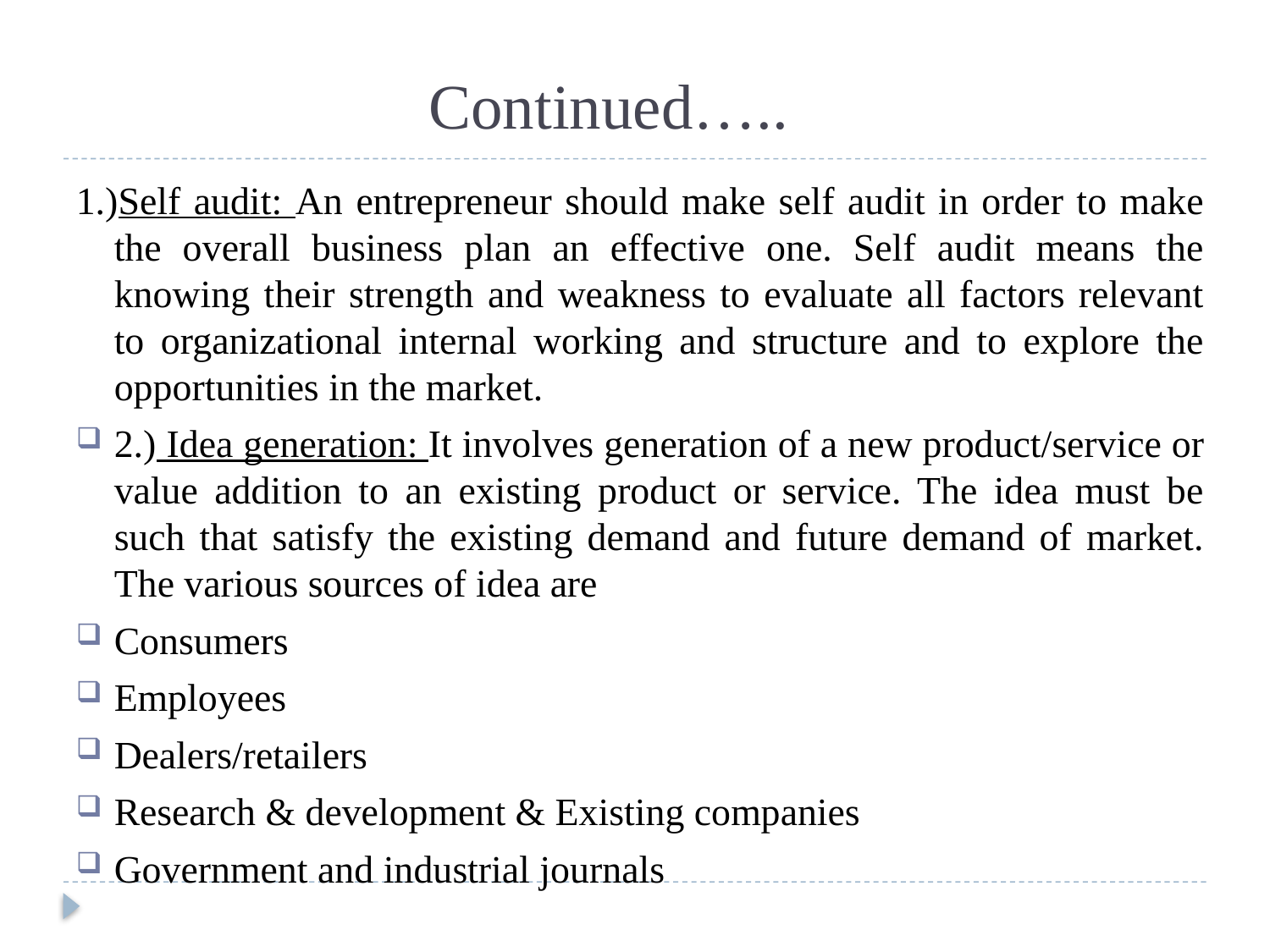

# Continued…..
1.)Self audit: An entrepreneur should make self audit in order to make the overall business plan an effective one. Self audit means the knowing their strength and weakness to evaluate all factors relevant to organizational internal working and structure and to explore the opportunities in the market.
2.) Idea generation: It involves generation of a new product/service or value addition to an existing product or service. The idea must be such that satisfy the existing demand and future demand of market. The various sources of idea are
Consumers
Employees
Dealers/retailers
Research & development & Existing companies
Government and industrial journals